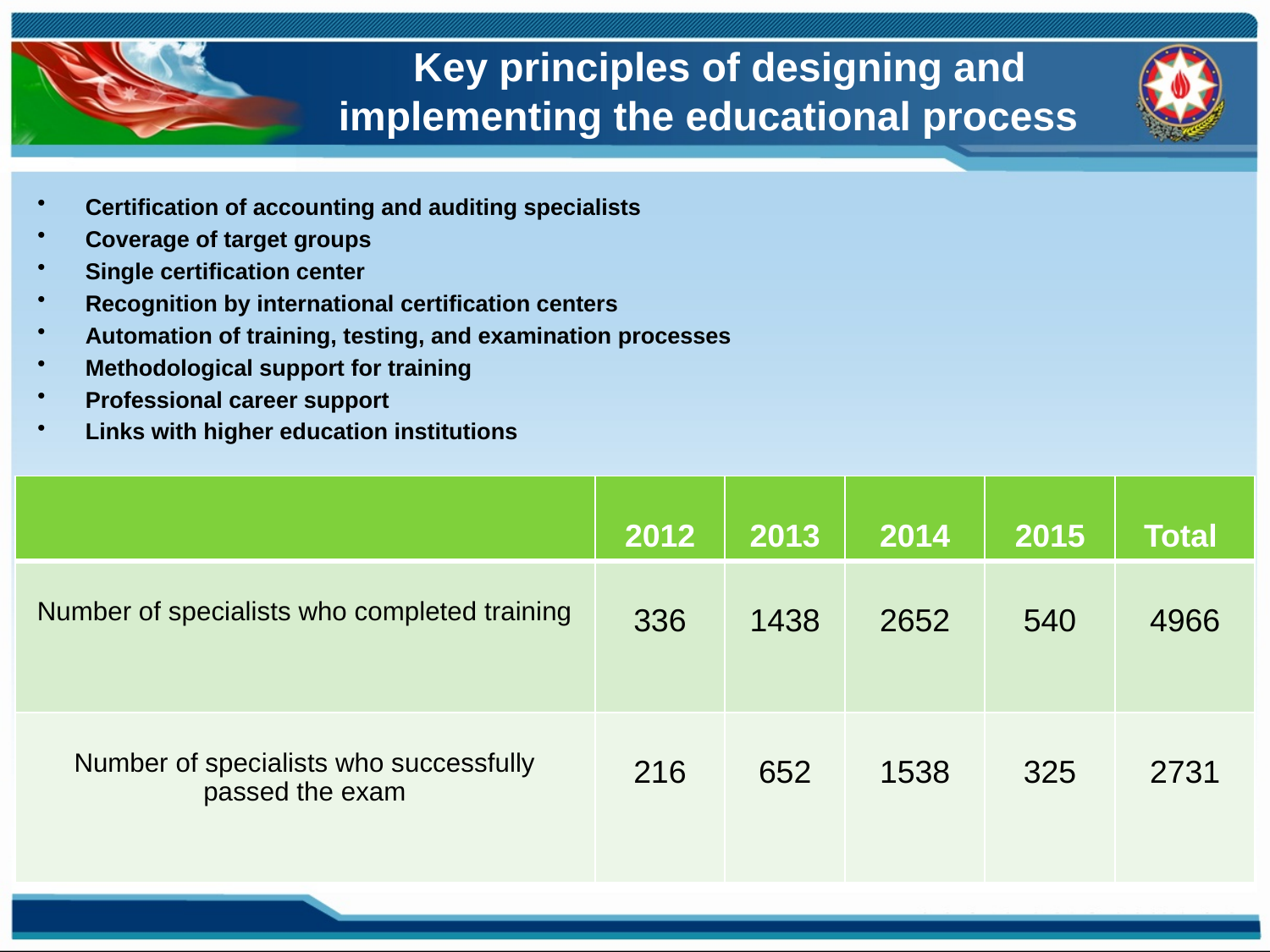

# Key principles of designing and implementing the educational process
Certification of accounting and auditing specialists
Coverage of target groups
Single certification center
Recognition by international certification centers
Automation of training, testing, and examination processes
Methodological support for training
Professional career support
Links with higher education institutions

|  | 2012 | 2013 | 2014 | 2015 | Total |
| --- | --- | --- | --- | --- | --- |
| Number of specialists who completed training | 336 | 1438 | 2652 | 540 | 4966 |
| Number of specialists who successfully passed the exam | 216 | 652 | 1538 | 325 | 2731 |